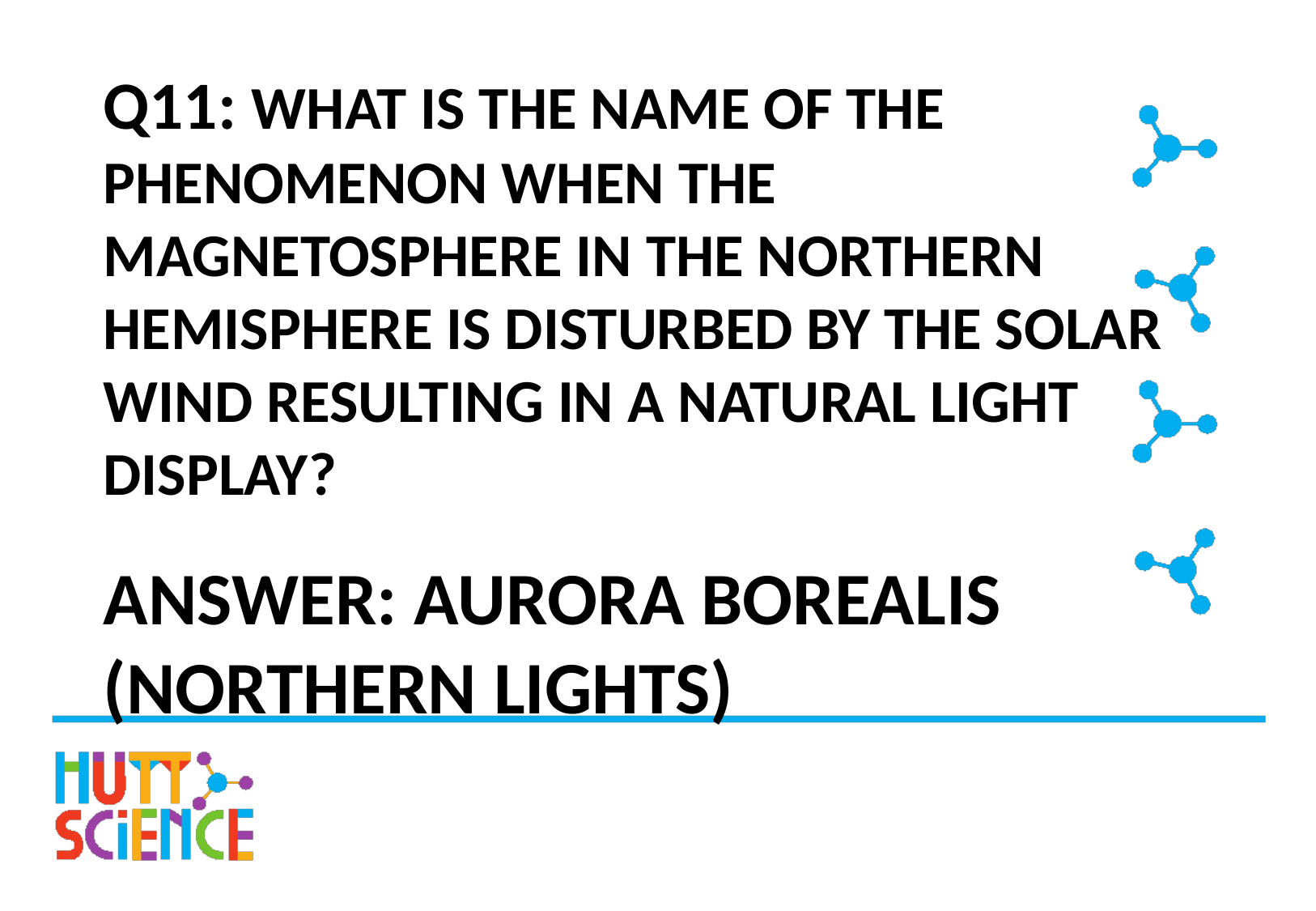

# Q11: WHAT IS THE NAME OF THE PHENOMENON WHEN THE MAGNETOSPHERE IN THE NORTHERN HEMISPHERE IS DISTURBED BY THE SOLAR WIND RESULTING IN A NATURAL LIGHT DISPLAY?
ANSWER: AURORA BOREALIS (NORTHERN LIGHTS)